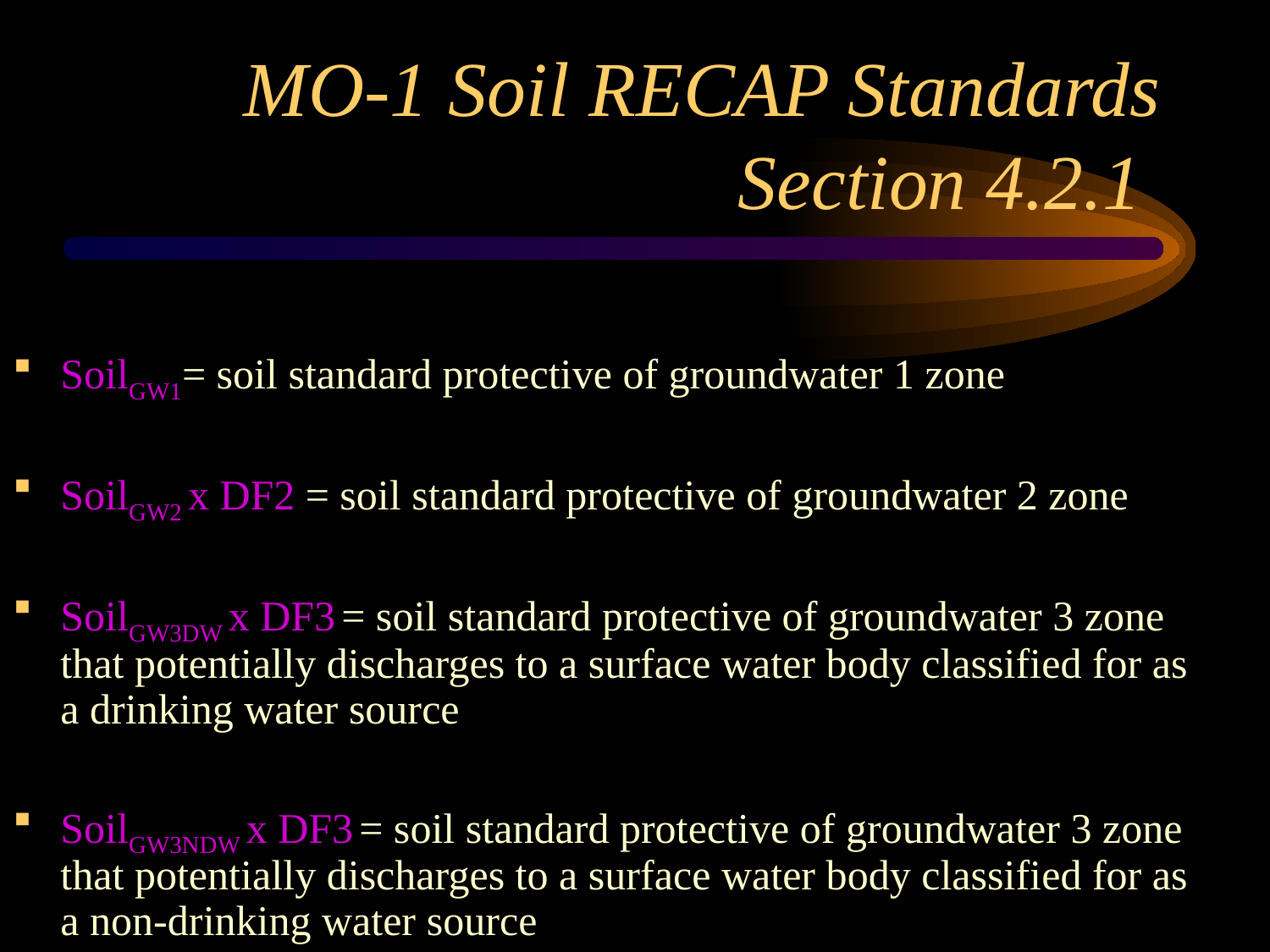

# MO-1 Soil RECAP Standards Section 4.2.1

SoilGW1= soil standard protective of groundwater 1 zone

SoilGW2 x DF2 = soil standard protective of groundwater 2 zone

SoilGW3DW x DF3 = soil standard protective of groundwater 3 zone that potentially discharges to a surface water body classified for as a drinking water source

SoilGW3NDW x DF3 = soil standard protective of groundwater 3 zone that potentially discharges to a surface water body classified for as a non-drinking water source